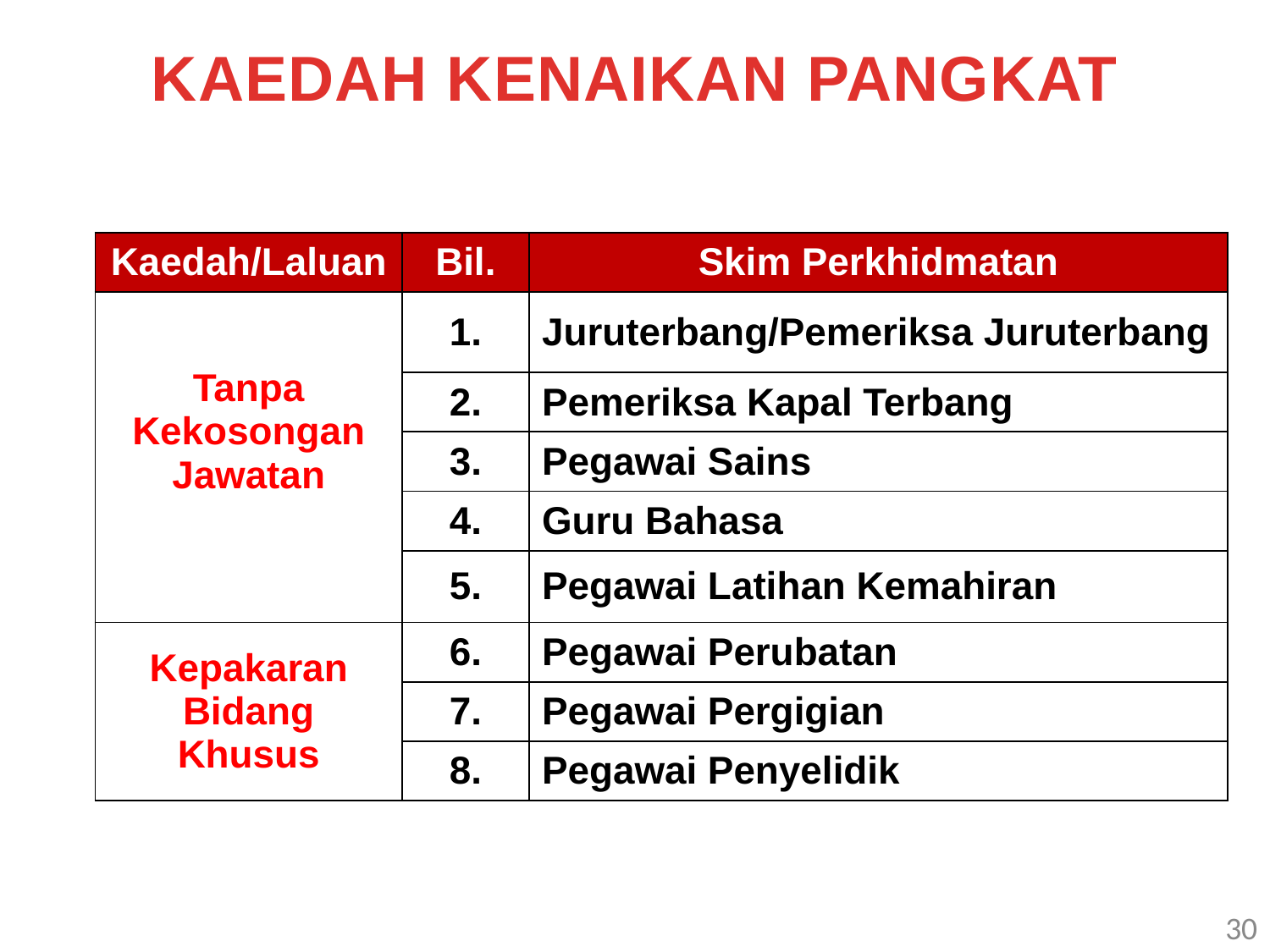

KAEDAH KENAIKAN PANGKAT
| Kaedah/Laluan | Bil. | Skim Perkhidmatan |
| --- | --- | --- |
| Tanpa Kekosongan Jawatan | 1. | Juruterbang/Pemeriksa Juruterbang |
|  | 2. | Pemeriksa Kapal Terbang |
|  | 3. | Pegawai Sains |
|  | 4. | Guru Bahasa |
|  | 5. | Pegawai Latihan Kemahiran |
| Kepakaran Bidang Khusus | 6. | Pegawai Perubatan |
|  | 7. | Pegawai Pergigian |
|  | 8. | Pegawai Penyelidik |
30